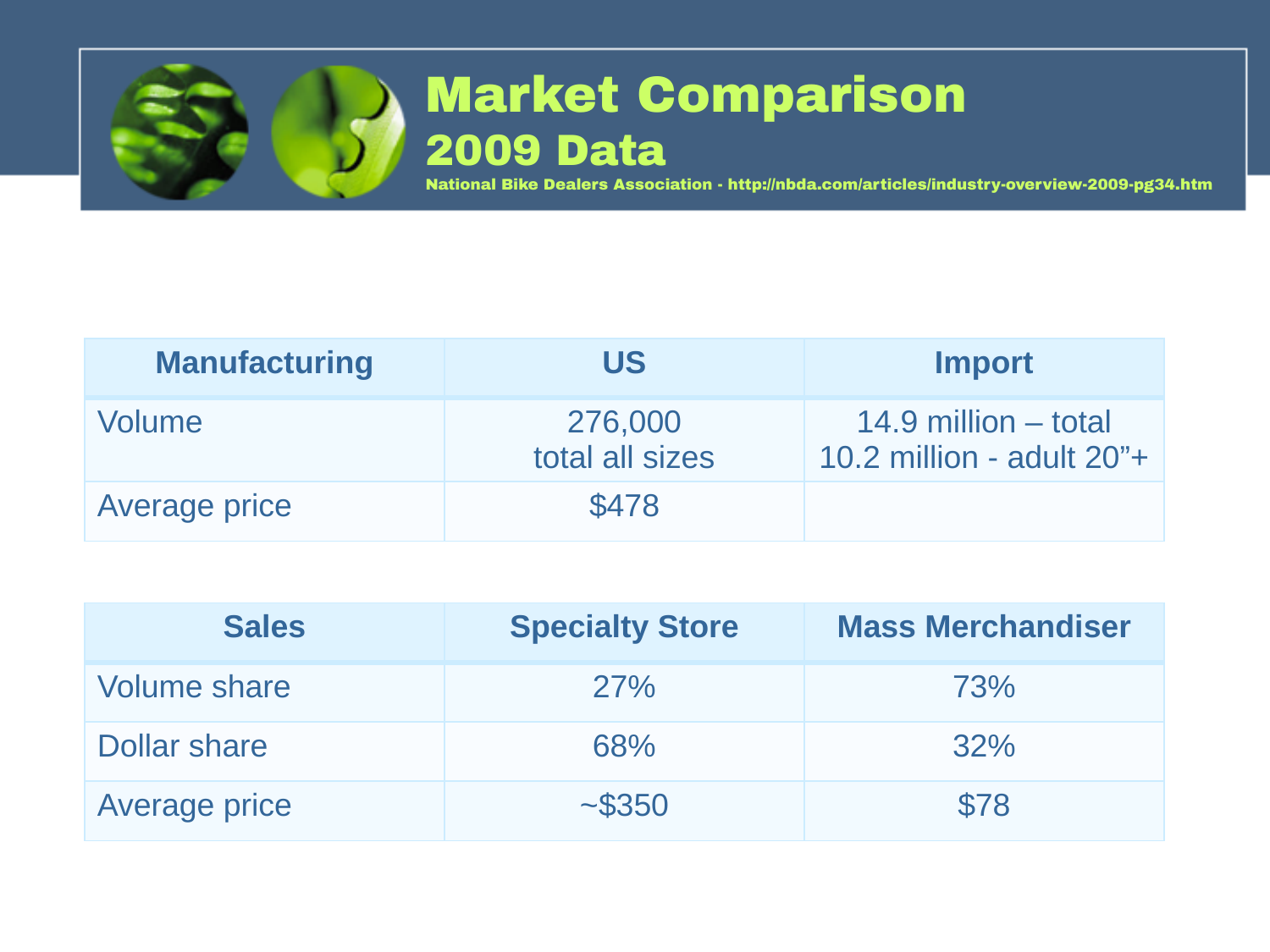

# Market Comparison 2009 Data National Bike Dealers Association - http://nbda.com/articles/industry-overview-2009-pg34.htm
| Manufacturing | US | Import |
| --- | --- | --- |
| Volume | 276,000 total all sizes | 14.9 million – total 10.2 million - adult 20”+ |
| Average price | $478 |  |
| Sales | Specialty Store | Mass Merchandiser |
| --- | --- | --- |
| Volume share | 27% | 73% |
| Dollar share | 68% | 32% |
| Average price | ~$350 | $78 |